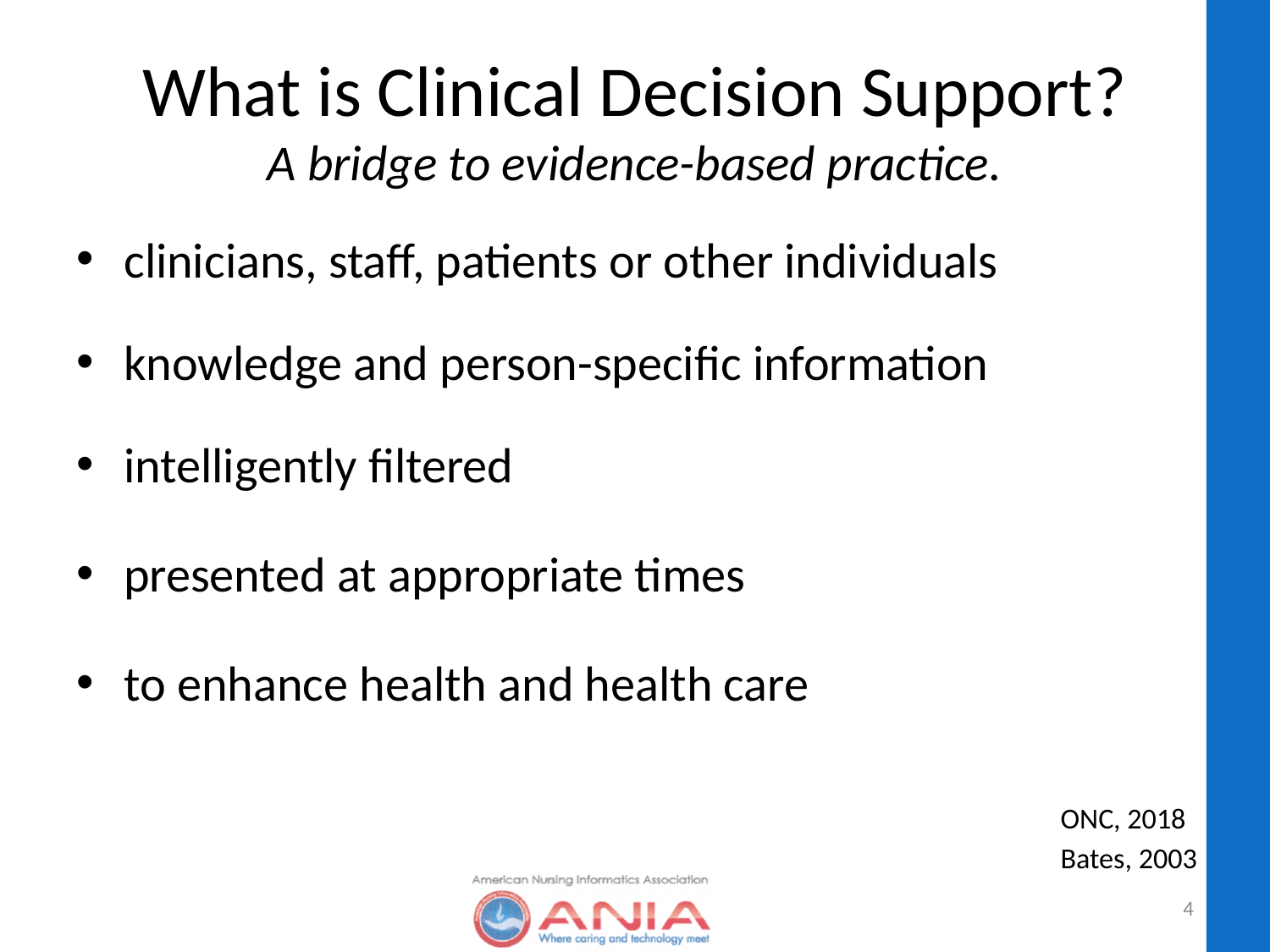

# What is Clinical Decision Support? A bridge to evidence-based practice.
clinicians, staff, patients or other individuals
knowledge and person-specific information
intelligently filtered
presented at appropriate times
to enhance health and health care
ONC, 2018
Bates, 2003
4